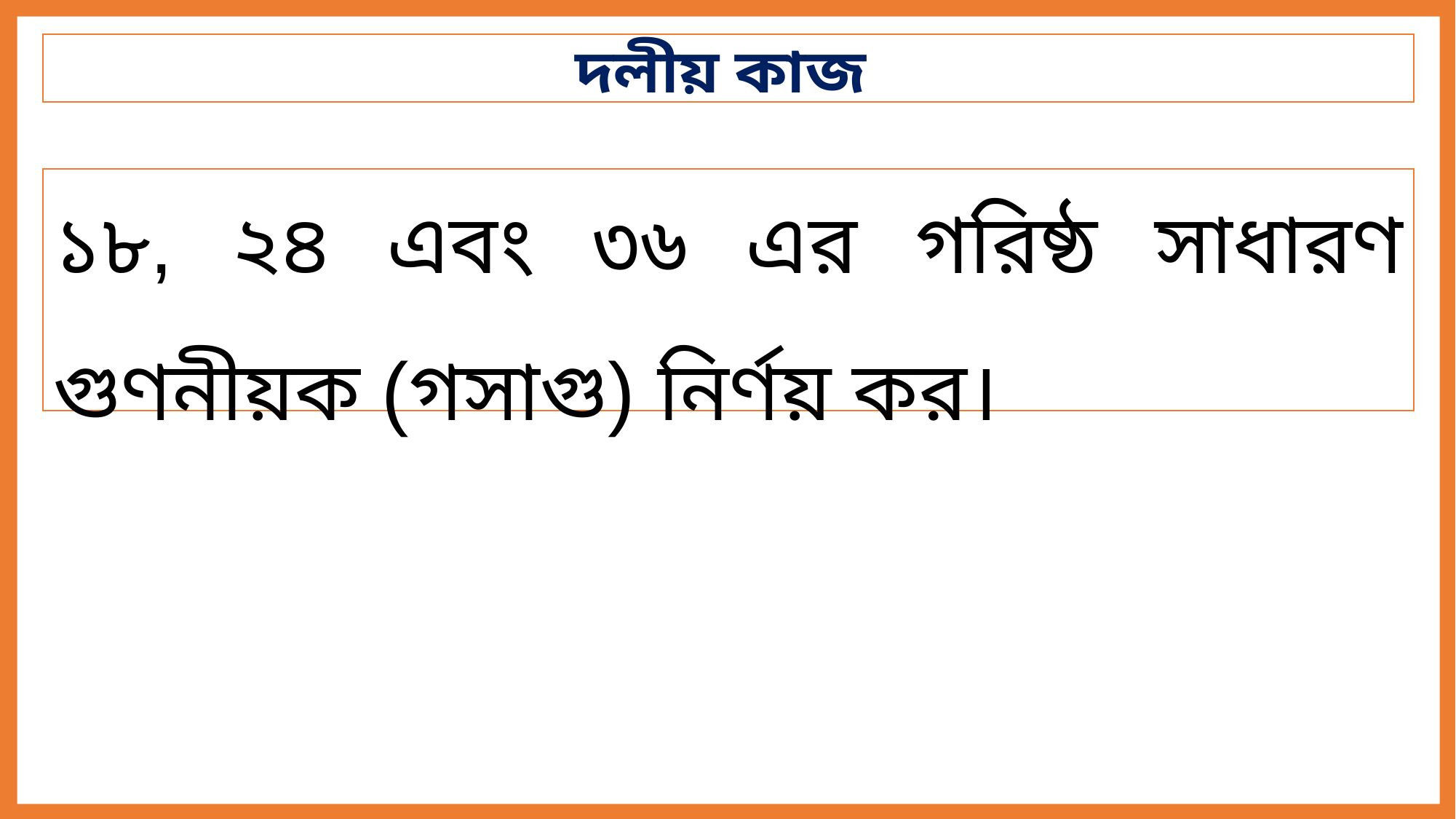

দলীয় কাজ
১৮, ২৪ এবং ৩৬ এর গরিষ্ঠ সাধারণ গুণনীয়ক (গসাগু) নির্ণয় কর।